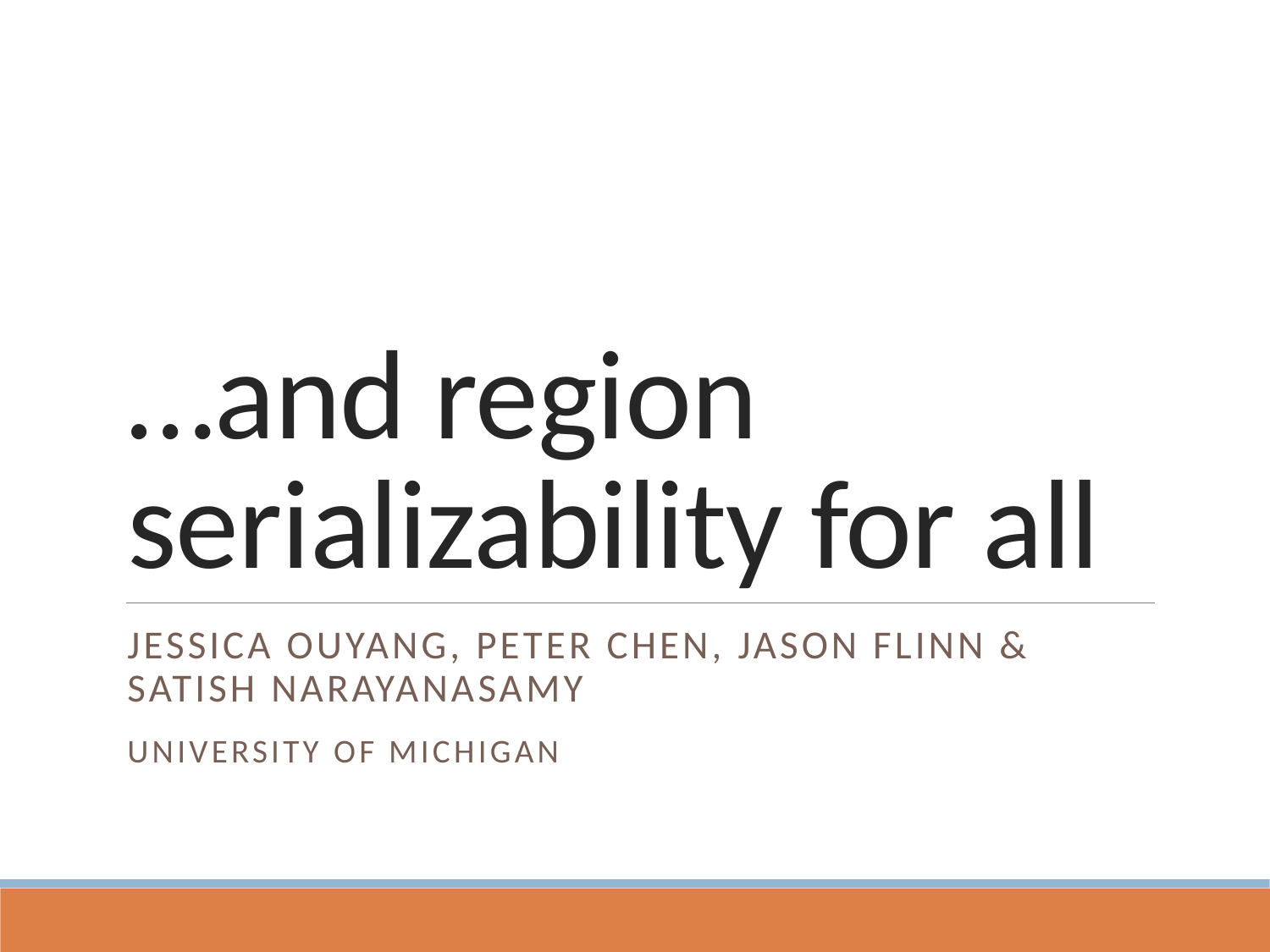

# …and region serializability for all
Jessica Ouyang, Peter Chen, Jason Flinn &
Satish Narayanasamy
University of Michigan